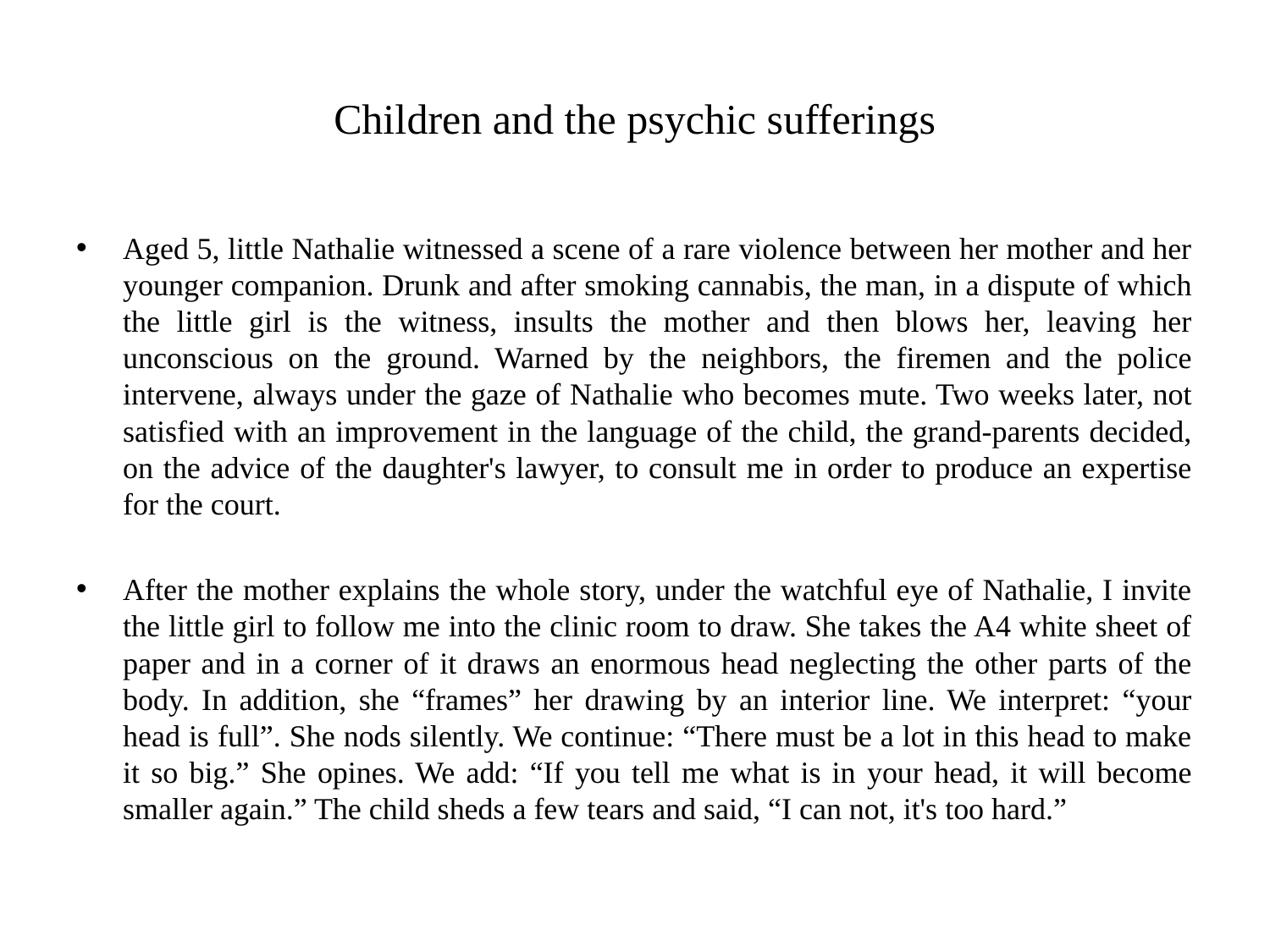

# Children and the psychic sufferings
Aged 5, little Nathalie witnessed a scene of a rare violence between her mother and her younger companion. Drunk and after smoking cannabis, the man, in a dispute of which the little girl is the witness, insults the mother and then blows her, leaving her unconscious on the ground. Warned by the neighbors, the firemen and the police intervene, always under the gaze of Nathalie who becomes mute. Two weeks later, not satisfied with an improvement in the language of the child, the grand-parents decided, on the advice of the daughter's lawyer, to consult me in order to produce an expertise for the court.

After the mother explains the whole story, under the watchful eye of Nathalie, I invite the little girl to follow me into the clinic room to draw. She takes the A4 white sheet of paper and in a corner of it draws an enormous head neglecting the other parts of the body. In addition, she “frames” her drawing by an interior line. We interpret: “your head is full”. She nods silently. We continue: “There must be a lot in this head to make it so big.” She opines. We add: “If you tell me what is in your head, it will become smaller again.” The child sheds a few tears and said, “I can not, it's too hard.”